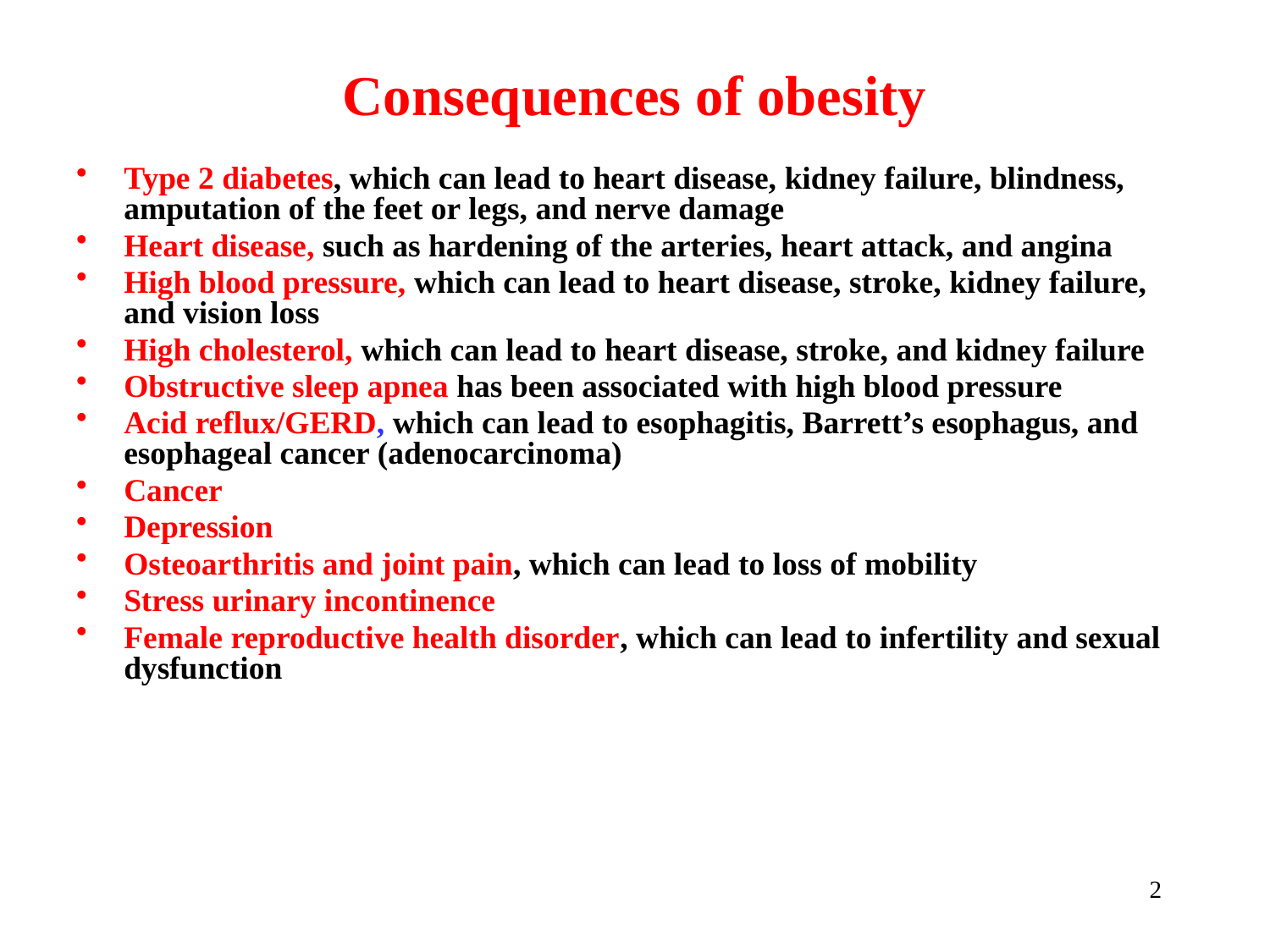

# Consequences of obesity
Type 2 diabetes, which can lead to heart disease, kidney failure, blindness, amputation of the feet or legs, and nerve damage
Heart disease, such as hardening of the arteries, heart attack, and angina
High blood pressure, which can lead to heart disease, stroke, kidney failure, and vision loss
High cholesterol, which can lead to heart disease, stroke, and kidney failure
Obstructive sleep apnea has been associated with high blood pressure
Acid reflux/GERD, which can lead to esophagitis, Barrett’s esophagus, and esophageal cancer (adenocarcinoma)
Cancer
Depression
Osteoarthritis and joint pain, which can lead to loss of mobility
Stress urinary incontinence
Female reproductive health disorder, which can lead to infertility and sexual dysfunction
2